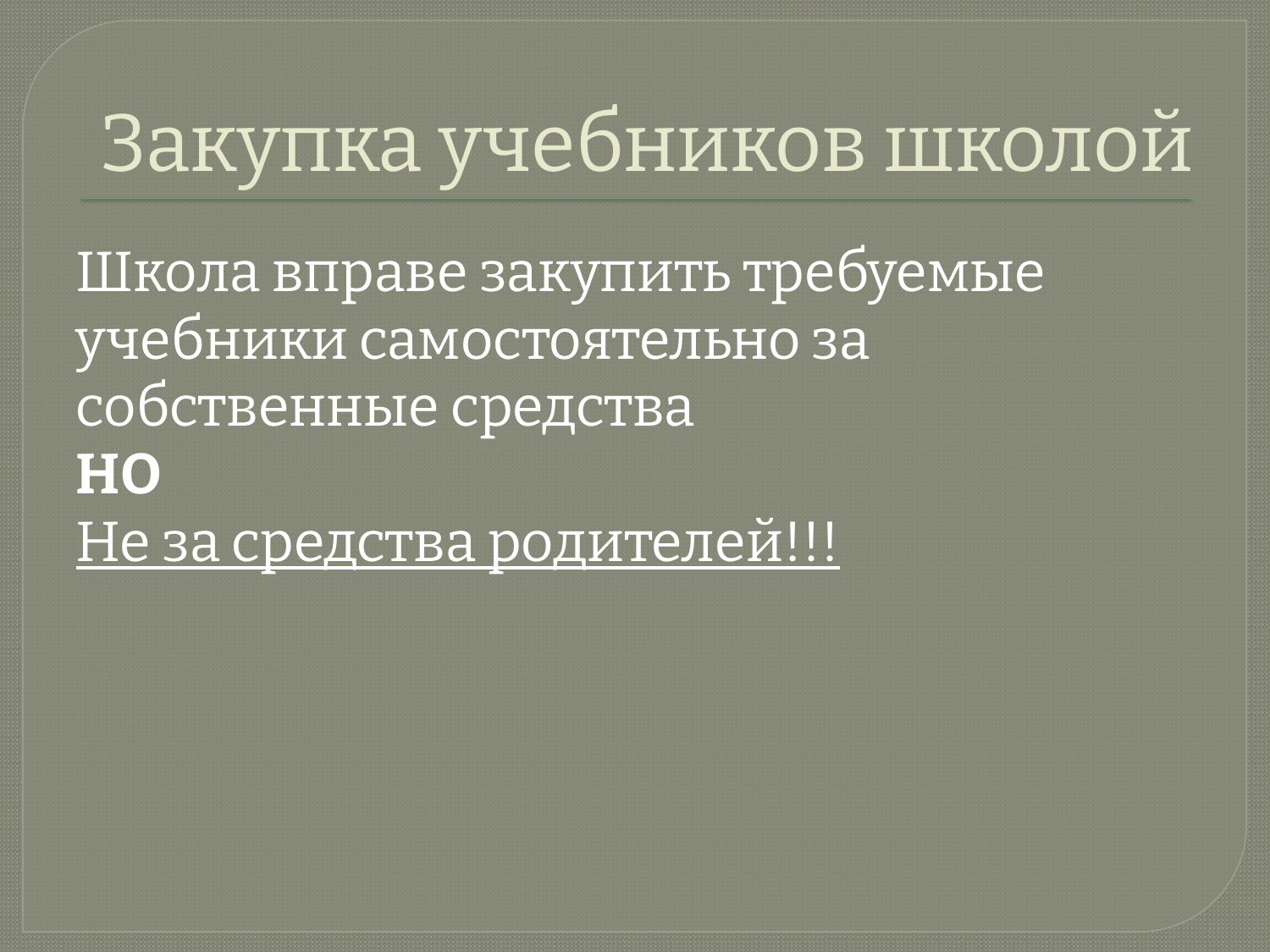

# Закупка учебников школой
Школа вправе закупить требуемые учебники самостоятельно за собственные средства
НО
Не за средства родителей!!!